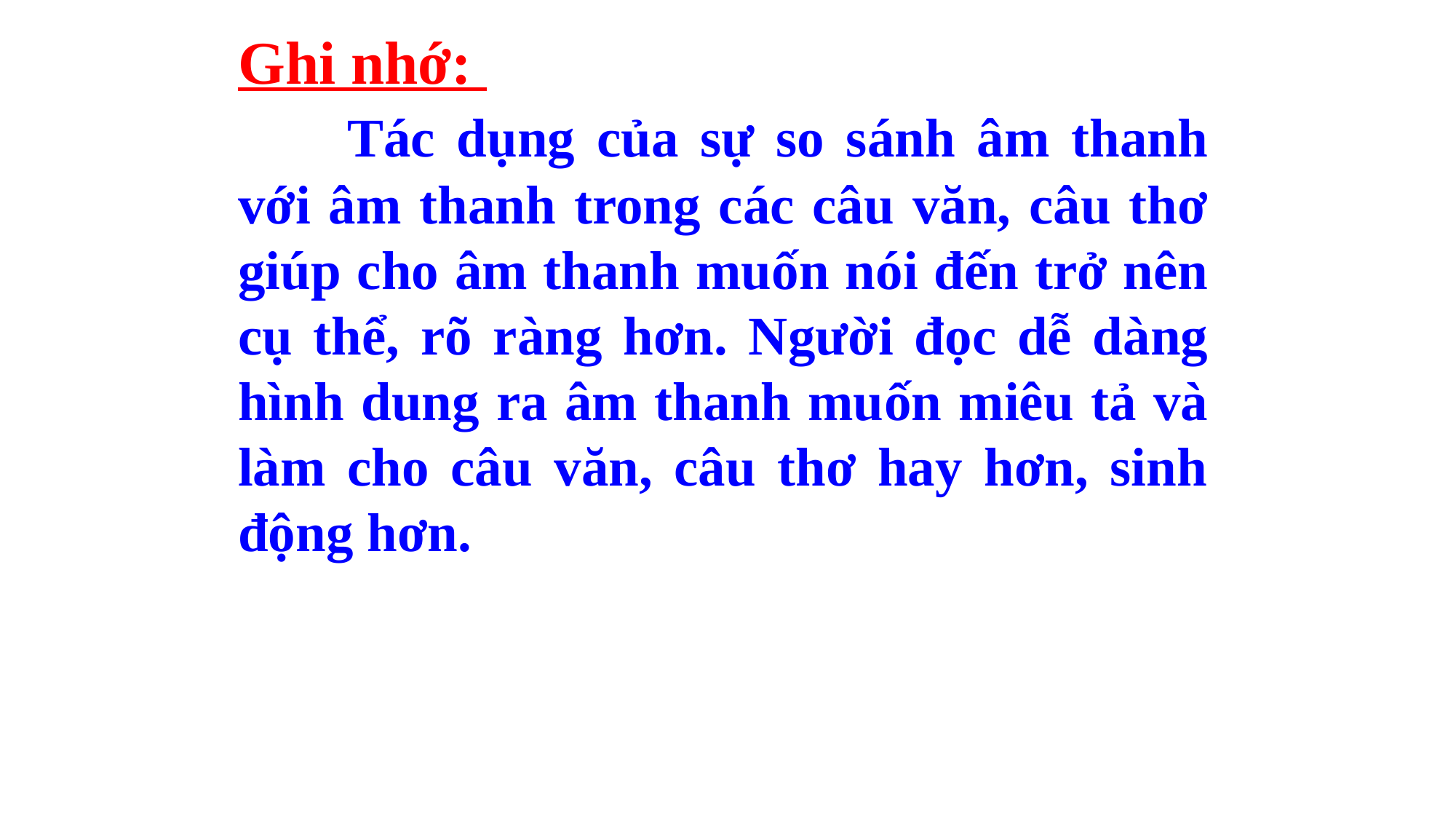

Ghi nhớ:
	Tác dụng của sự so sánh âm thanh với âm thanh trong các câu văn, câu thơ giúp cho âm thanh muốn nói đến trở nên cụ thể, rõ ràng hơn. Người đọc dễ dàng hình dung ra âm thanh muốn miêu tả và làm cho câu văn, câu thơ hay hơn, sinh động hơn.